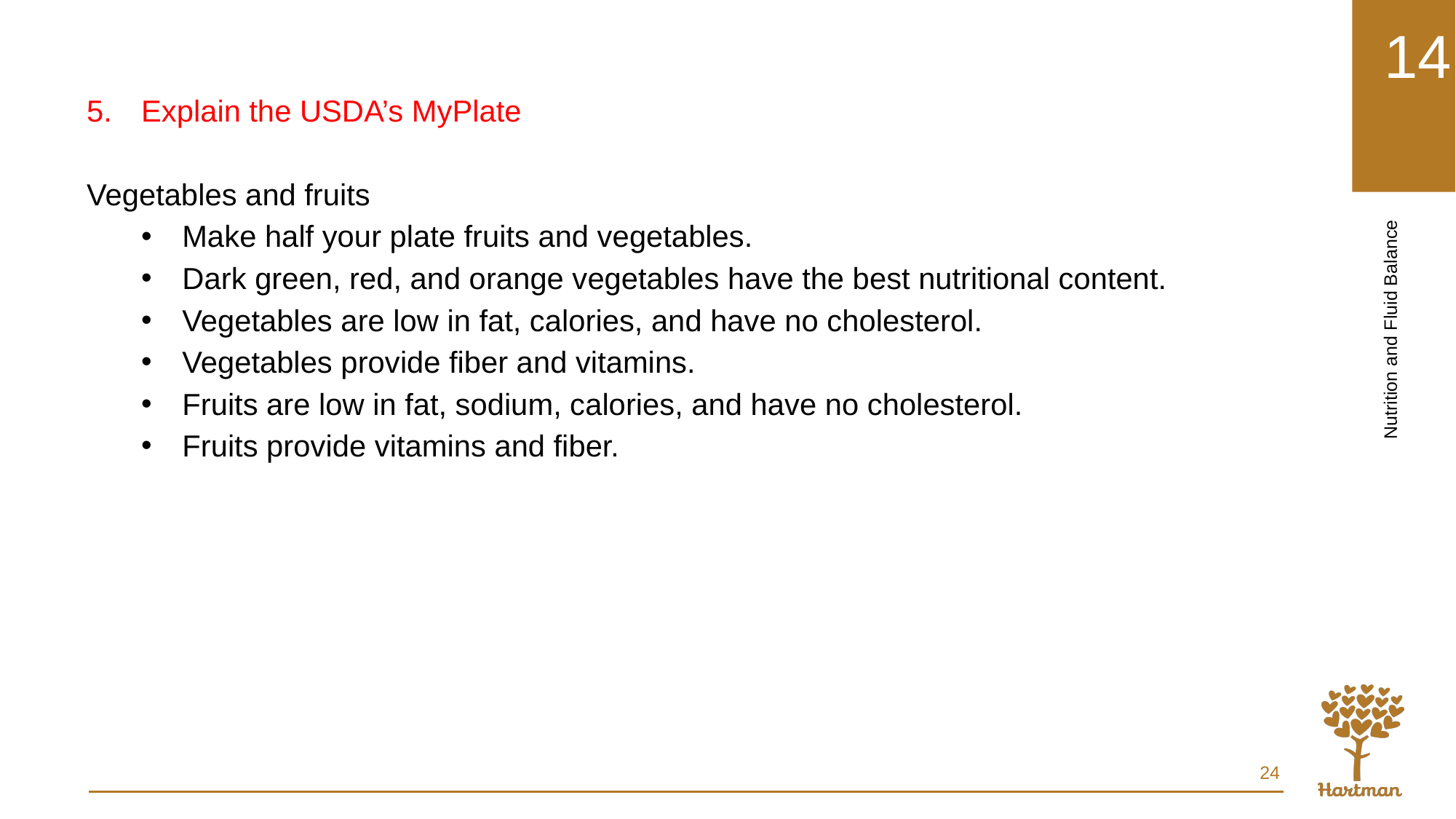

Explain the USDA’s MyPlate

Vegetables and fruits
Make half your plate fruits and vegetables.
Dark green, red, and orange vegetables have the best nutritional content.
Vegetables are low in fat, calories, and have no cholesterol.
Vegetables provide fiber and vitamins.
Fruits are low in fat, sodium, calories, and have no cholesterol.
Fruits provide vitamins and fiber.

24